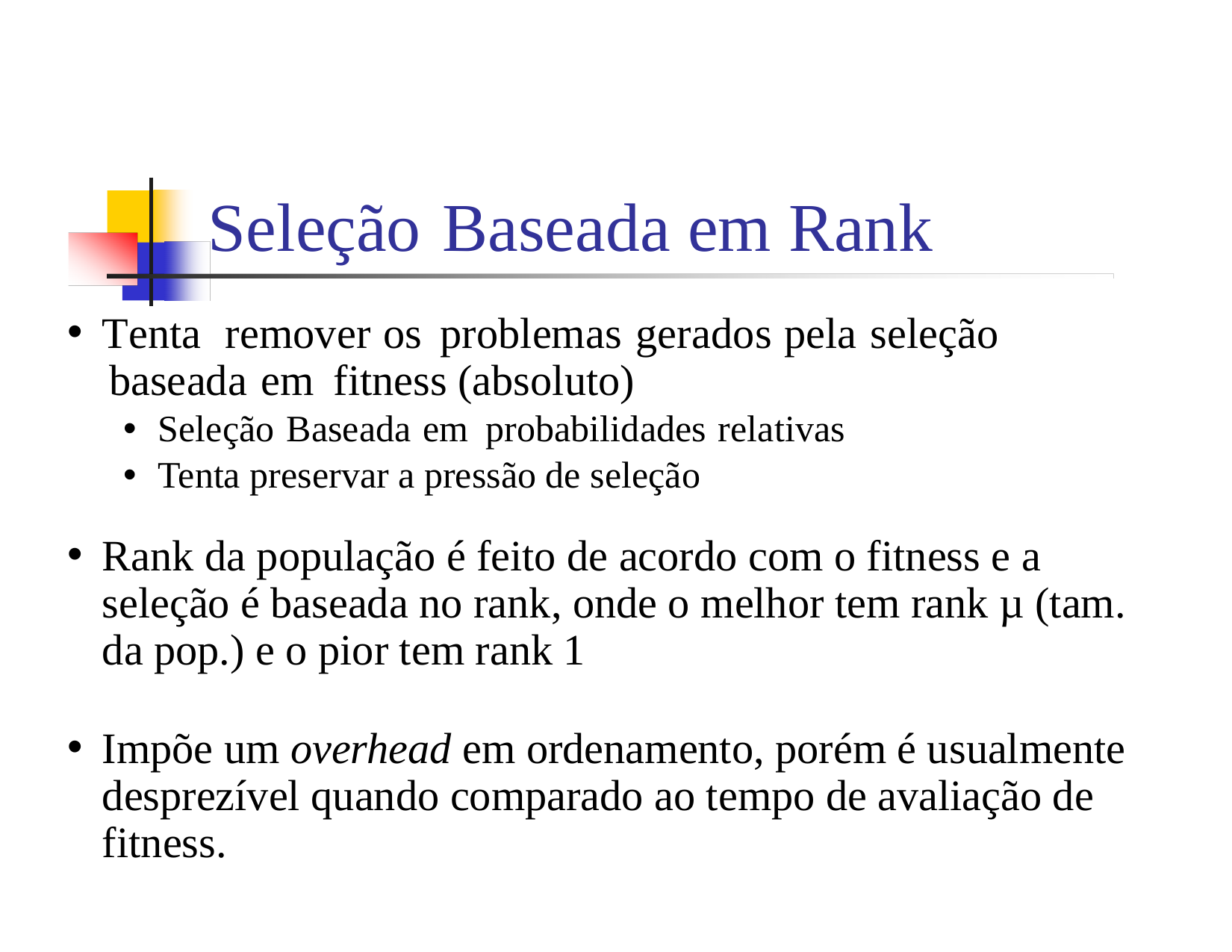

Seleção Baseada em Rank

Tenta  remover os problemas gerados pela seleção
baseada em fitness (absoluto)
Seleção Baseada em probabilidades relativas
Tenta preservar a pressão de seleção

Rank da população é feito de acordo com o fitness e a seleção é baseada no rank, onde o melhor tem rank µ (tam. da pop.) e o pior tem rank 1

Impõe um overhead em ordenamento, porém é usualmente desprezível quando comparado ao tempo de avaliação de fitness.